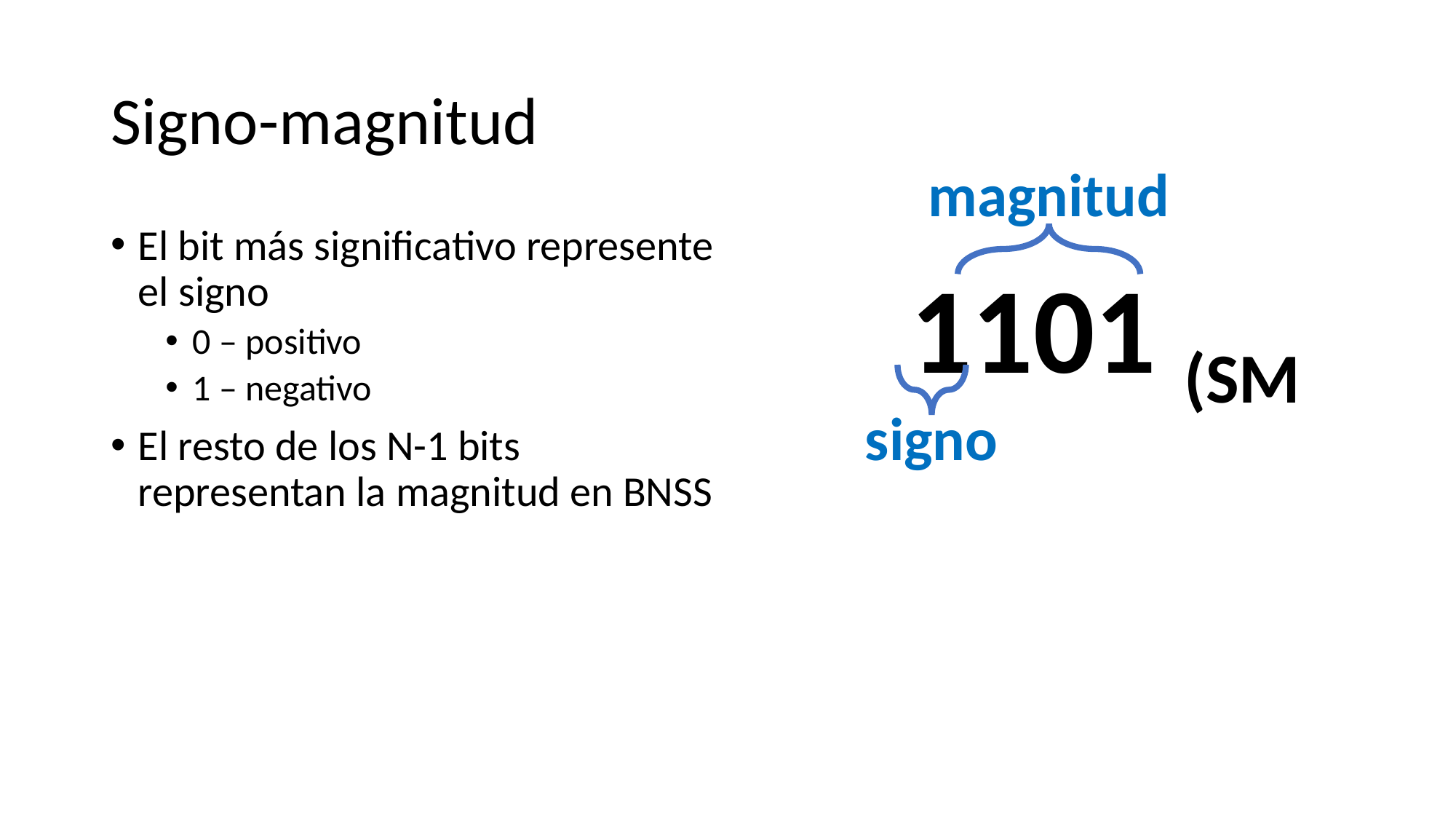

# Signo-magnitud
magnitud

El bit más significativo represente el signo
0 – positivo
1 – negativo
El resto de los N-1 bits representan la magnitud en BNSS
1101 (SM

signo